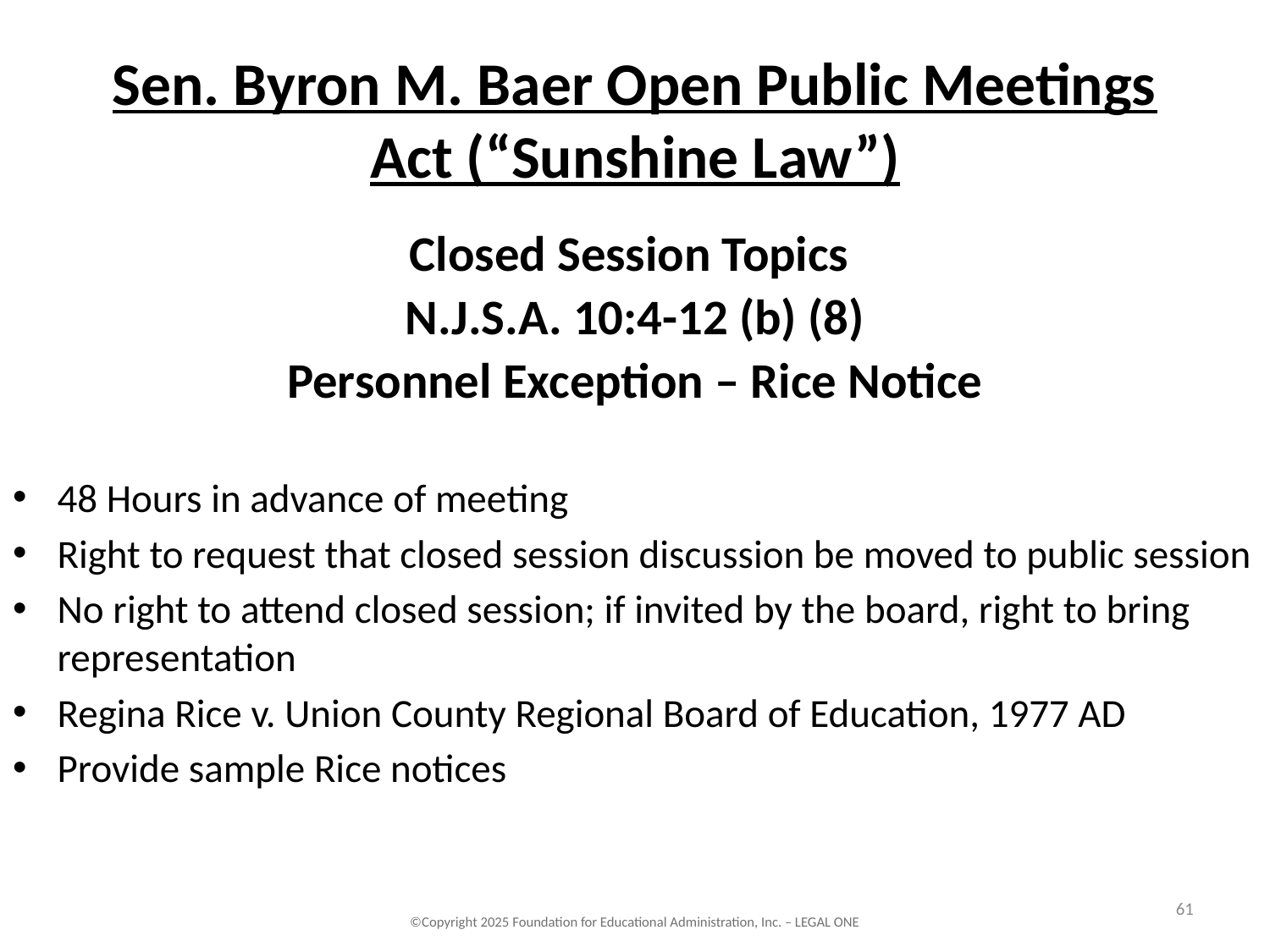

# Sen. Byron M. Baer Open Public Meetings Act (“Sunshine Law”)
Closed Session Topics
N.J.S.A. 10:4-12 (b) (8)
Personnel Exception – Rice Notice

48 Hours in advance of meeting
Right to request that closed session discussion be moved to public session
No right to attend closed session; if invited by the board, right to bring representation
Regina Rice v. Union County Regional Board of Education, 1977 AD
Provide sample Rice notices
61